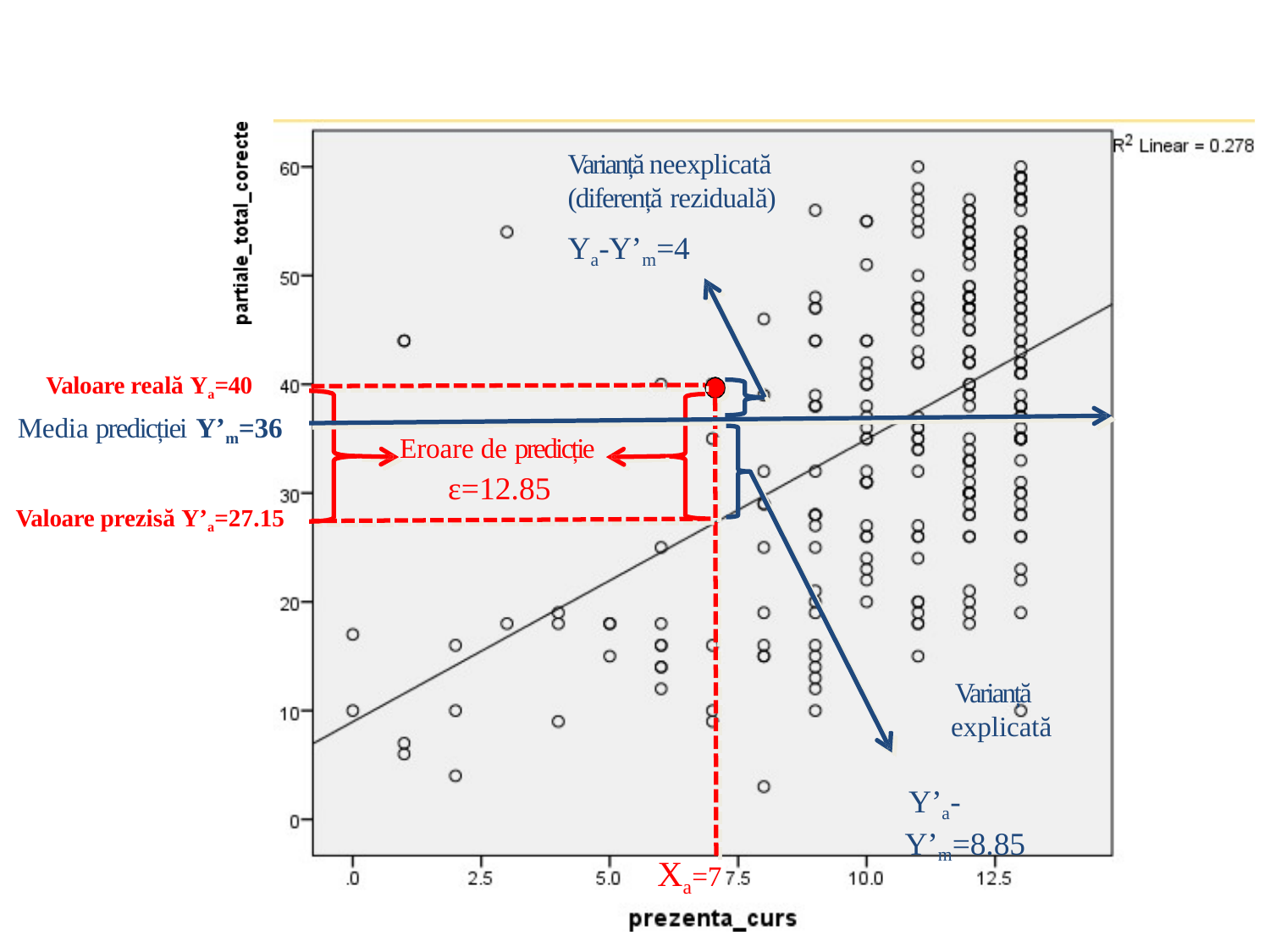

Varianță neexplicată  (diferență reziduală)
# Ya-Y’m=4

Valoare reală Ya=40
Media predicției Y’m=36

Eroare de predicție
ε=12.85
Valoare prezisă Y’a=27.15
Varianță  explicată

Y’a-Y’m=8.85
Xa=7